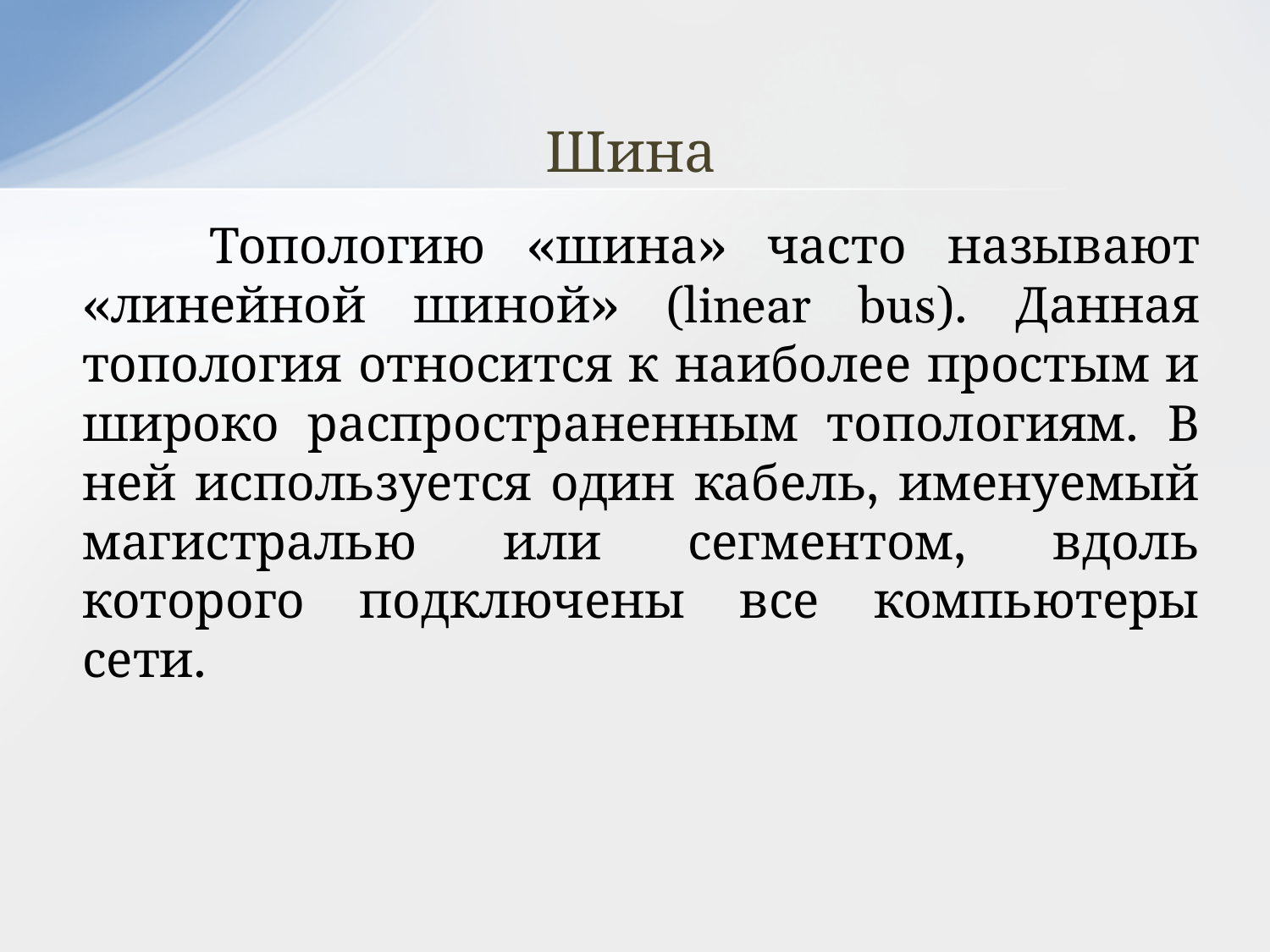

# Шина
		Топологию «шина» часто называют «линейной шиной» (linear bus). Данная топология относится к наиболее простым и широко распространенным топологиям. В ней используется один кабель, именуемый магистралью или сегментом, вдоль которого подключены все компьютеры сети.